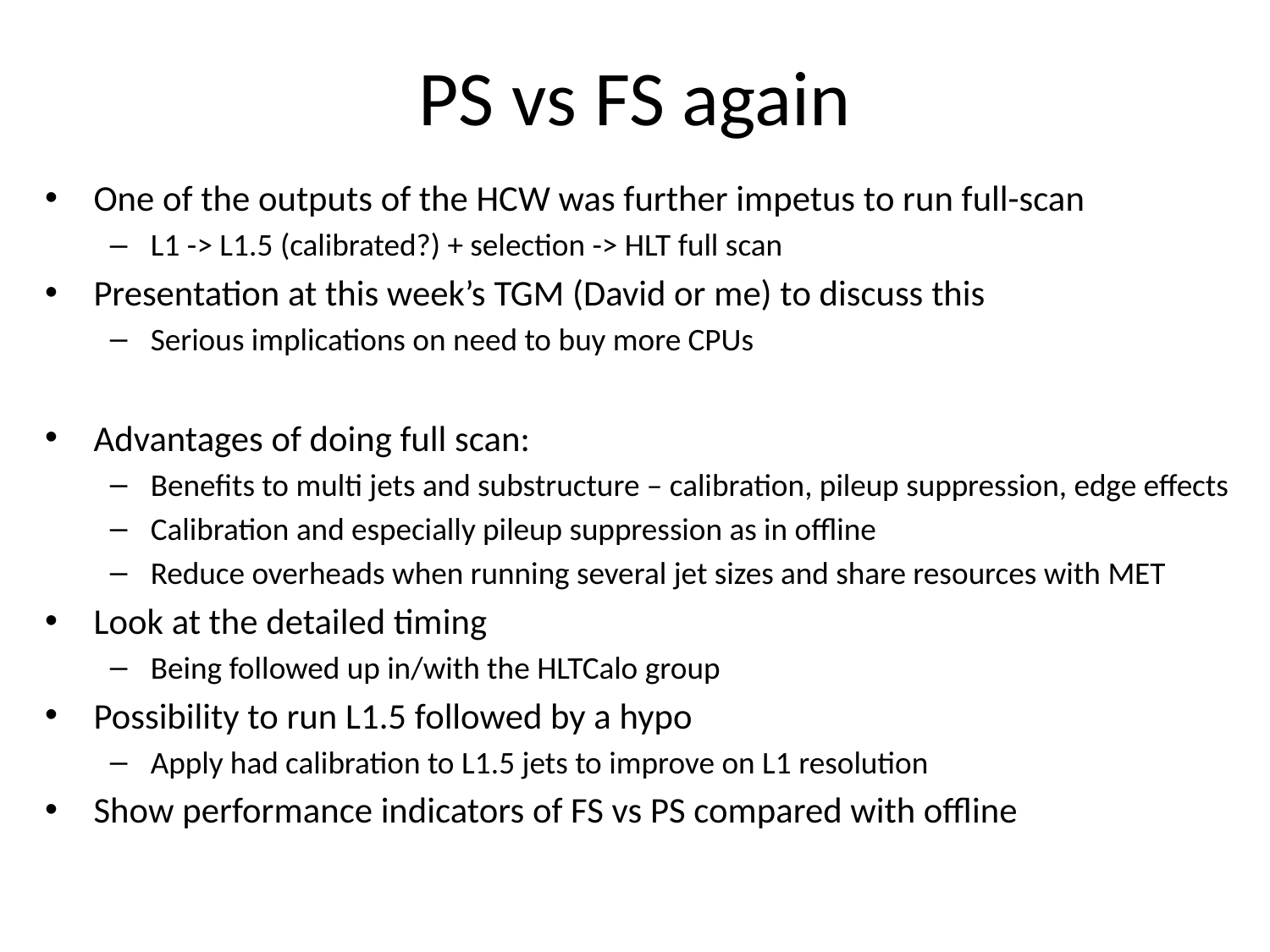

# PS vs FS again
One of the outputs of the HCW was further impetus to run full-scan
L1 -> L1.5 (calibrated?) + selection -> HLT full scan
Presentation at this week’s TGM (David or me) to discuss this
Serious implications on need to buy more CPUs

Advantages of doing full scan:
Benefits to multi jets and substructure – calibration, pileup suppression, edge effects
Calibration and especially pileup suppression as in offline
Reduce overheads when running several jet sizes and share resources with MET
Look at the detailed timing
Being followed up in/with the HLTCalo group
Possibility to run L1.5 followed by a hypo
Apply had calibration to L1.5 jets to improve on L1 resolution
Show performance indicators of FS vs PS compared with offline